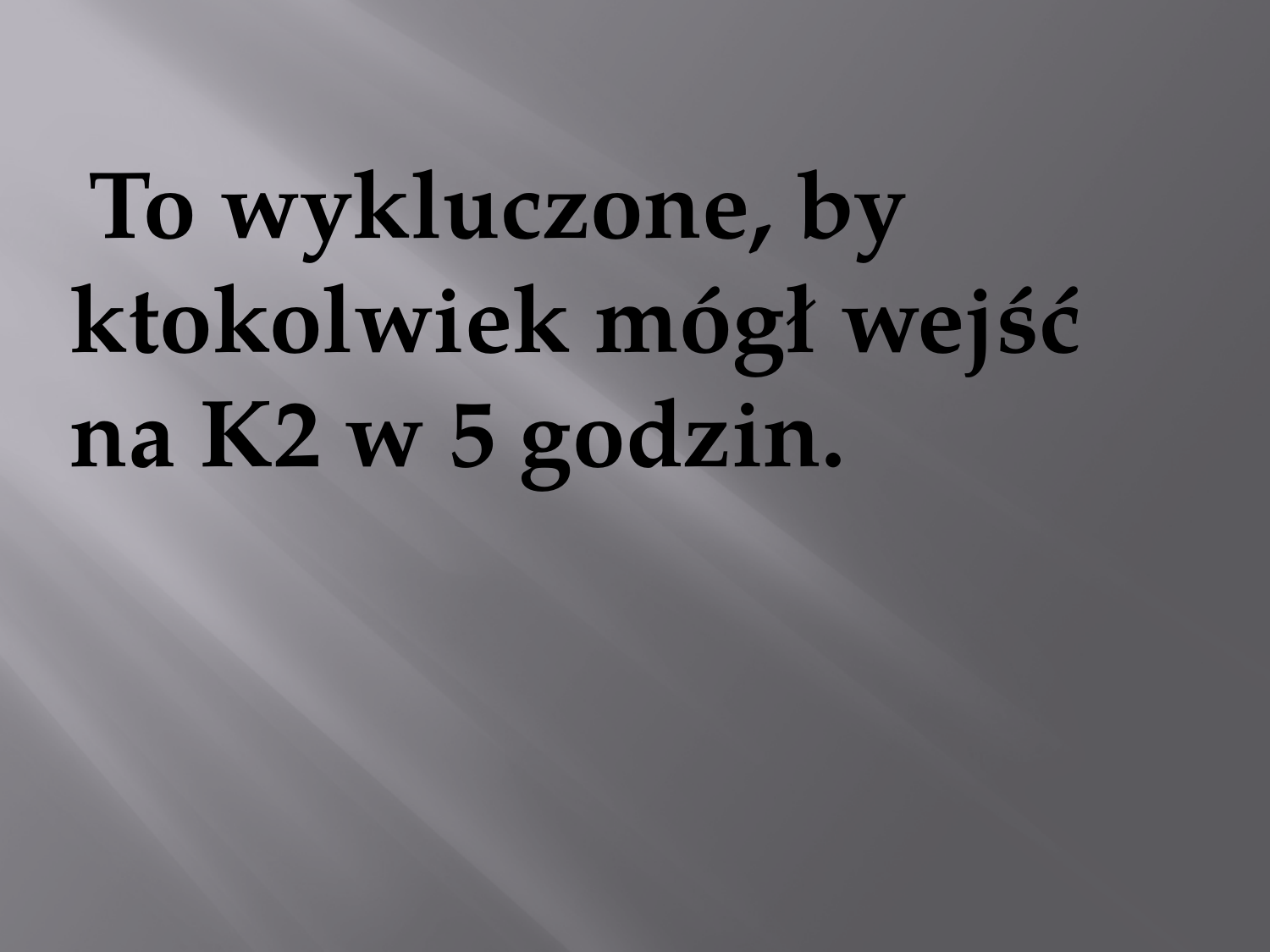

To wykluczone, by ktokolwiek mógł wejść na K2 w 5 godzin.